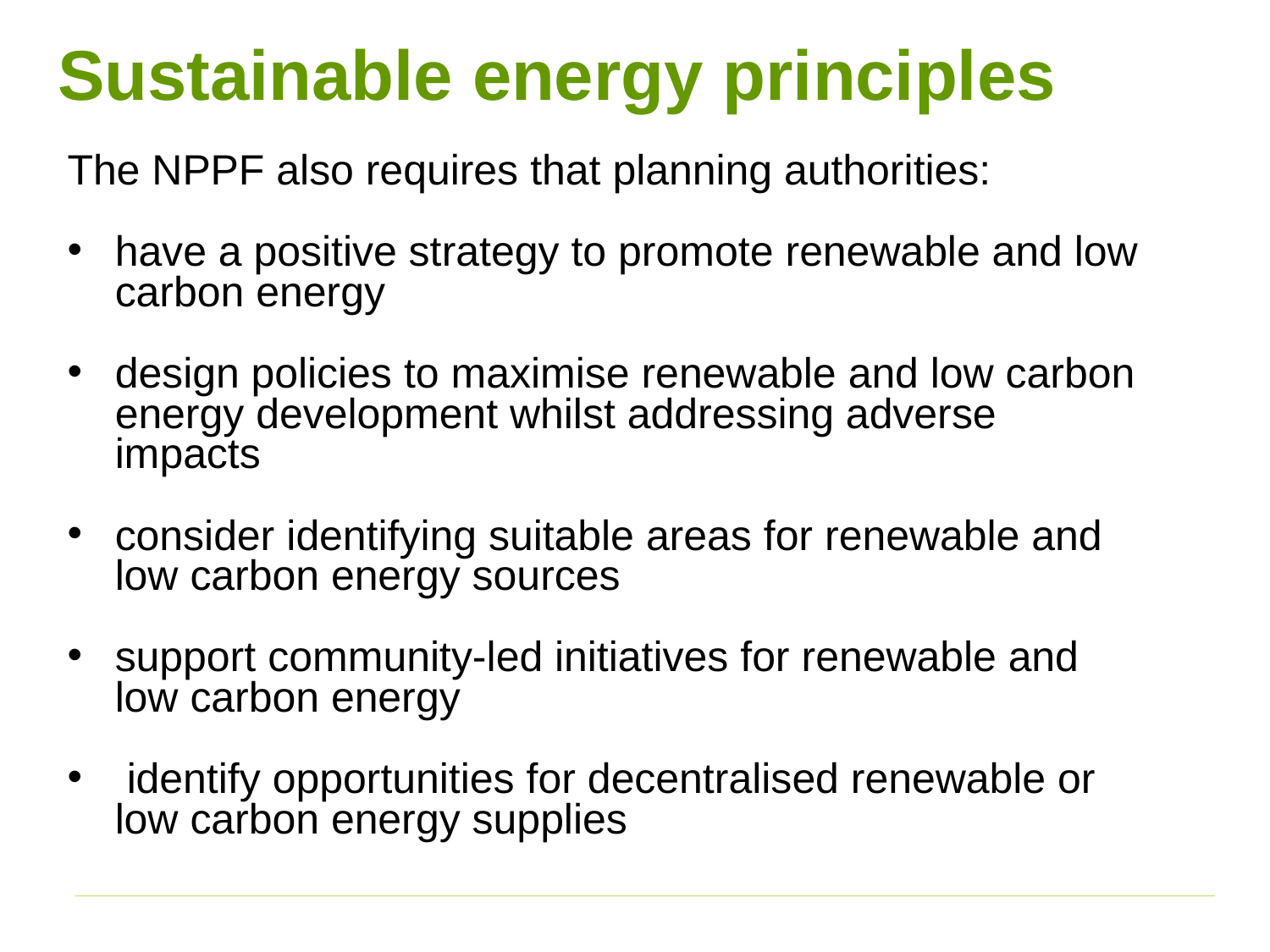

Sustainable energy principles
The NPPF also requires that planning authorities:

have a positive strategy to promote renewable and low carbon energy

design policies to maximise renewable and low carbon energy development whilst addressing adverse impacts

consider identifying suitable areas for renewable and low carbon energy sources

support community-led initiatives for renewable and low carbon energy

 identify opportunities for decentralised renewable or low carbon energy supplies